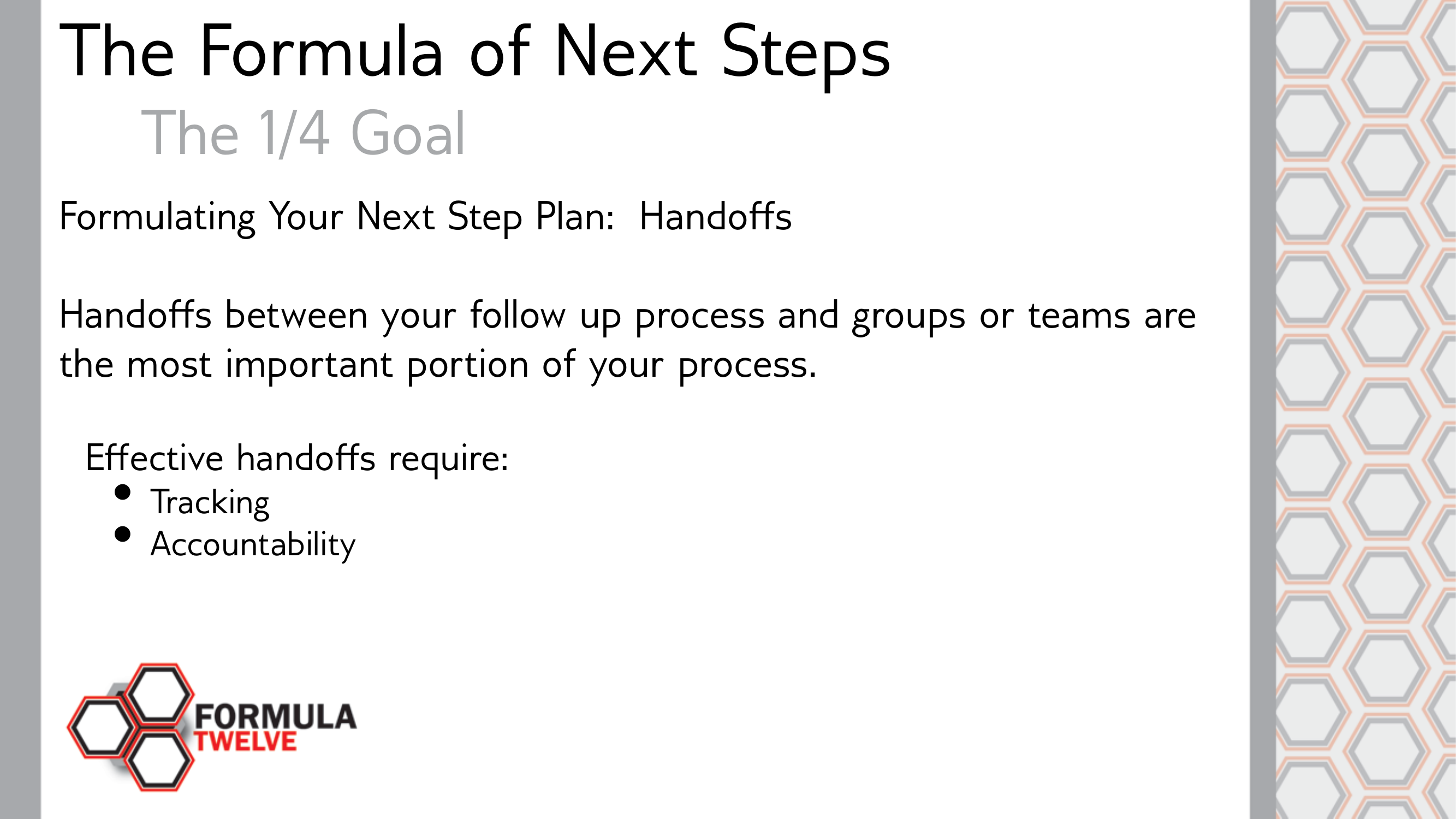

The Formula of Next Steps
	The 1/4 Goal

Formulating Your Next Step Plan:  Handoffs

Handoffs between your follow up process and groups or teams are the most important portion of your process.

	Effective handoffs require:
Tracking
Accountability